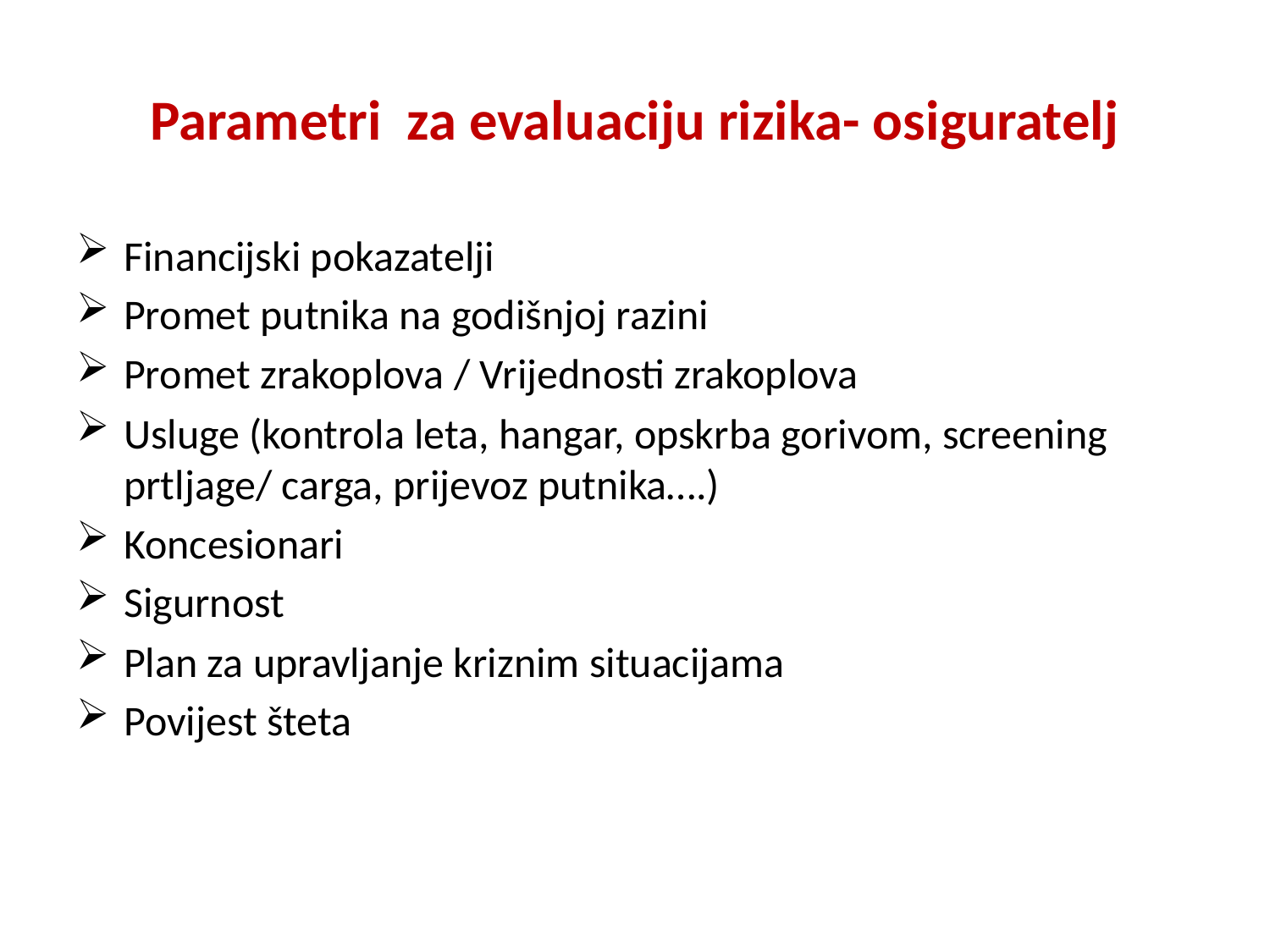

# Parametri  za evaluaciju rizika- osiguratelj
Financijski pokazatelji
Promet putnika na godišnjoj razini
Promet zrakoplova / Vrijednosti zrakoplova
Usluge (kontrola leta, hangar, opskrba gorivom, screening prtljage/ carga, prijevoz putnika….)
Koncesionari
Sigurnost
Plan za upravljanje kriznim situacijama
Povijest šteta